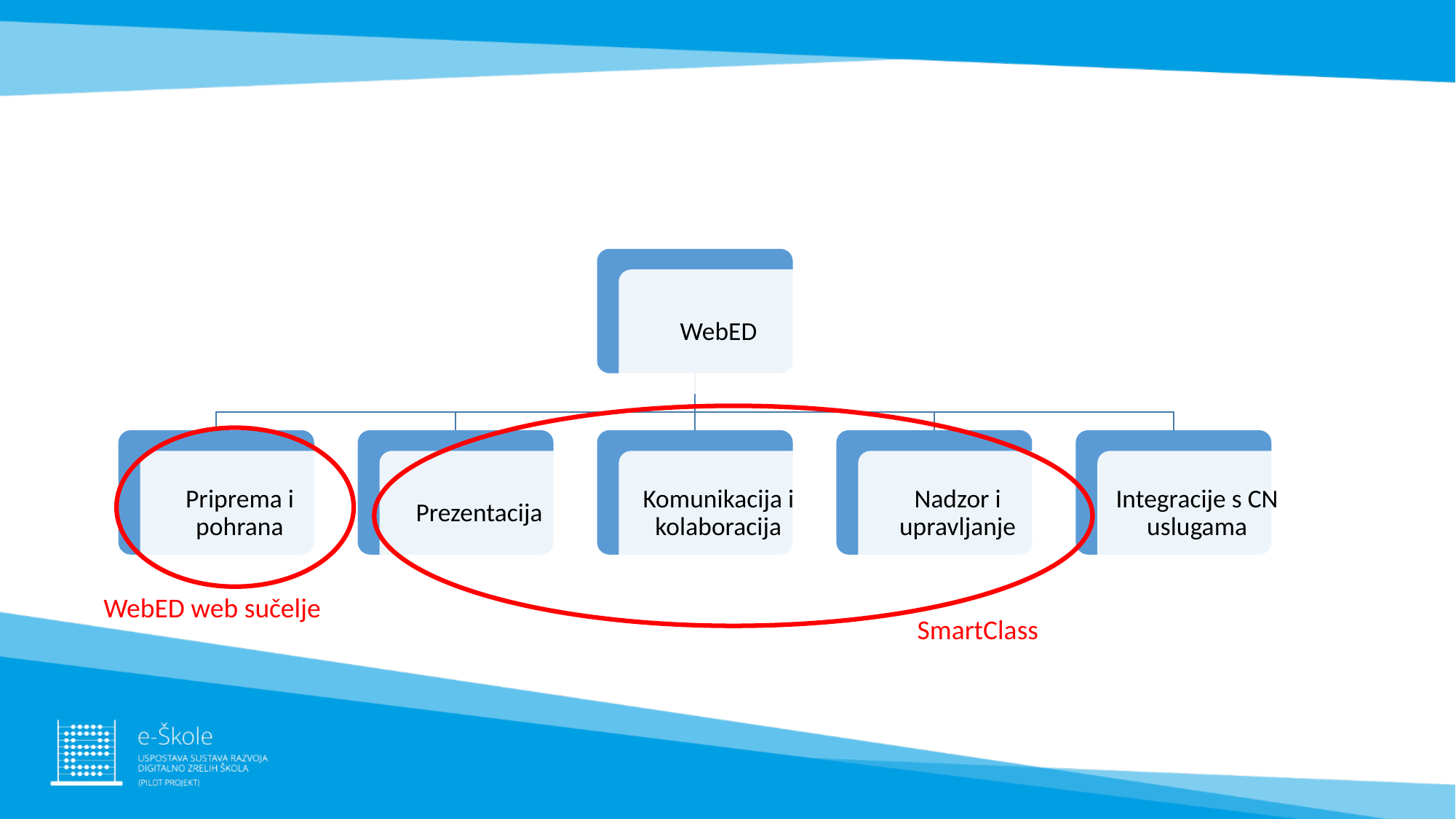

WebED
Priprema i pohrana
Prezentacija
Komunikacija i kolaboracija
Nadzor i upravljanje
Integracije s CN uslugama

WebED web sučelje
SmartClass